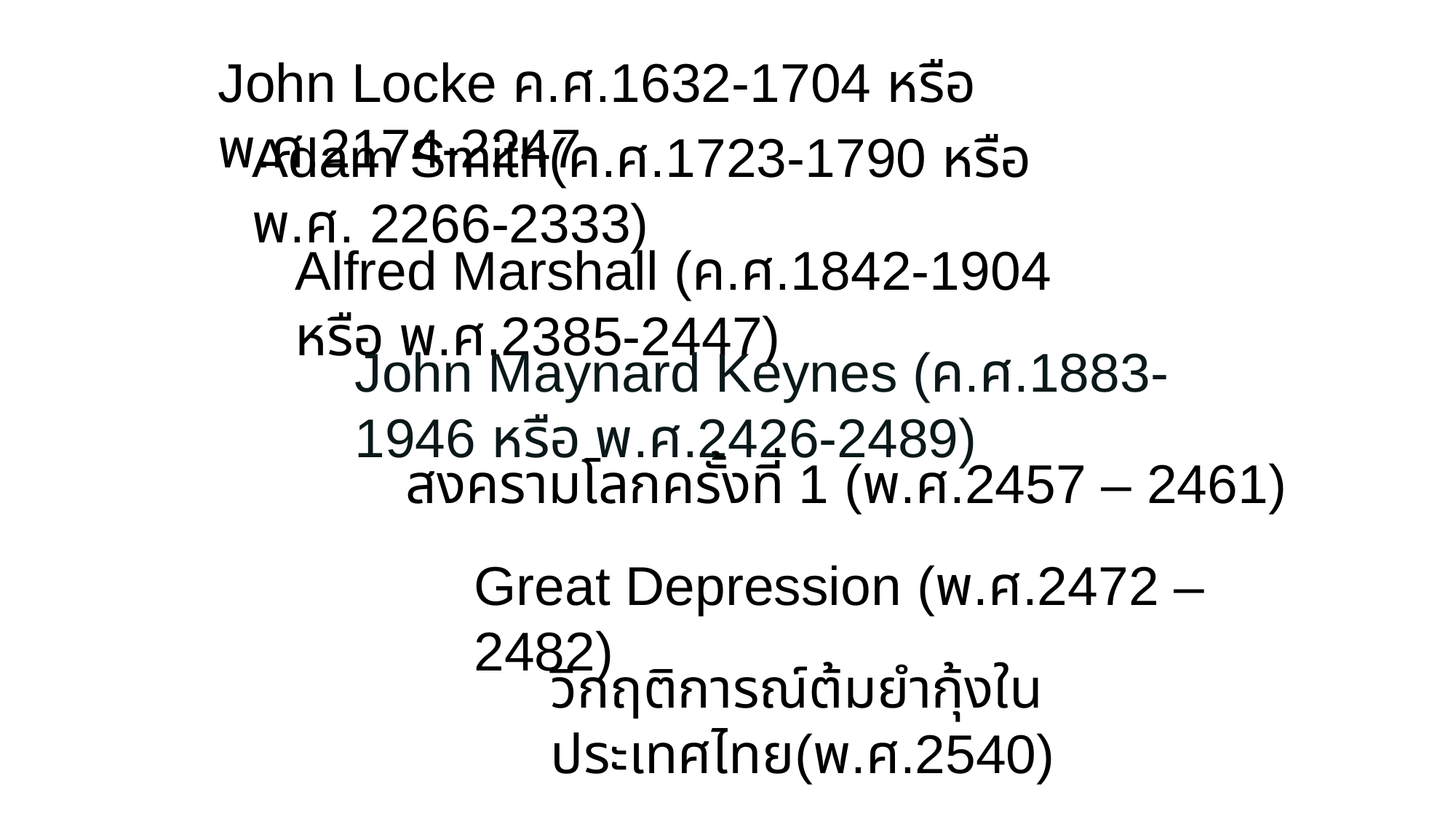

John Locke ค.ศ.1632-1704 หรือ พ.ศ.2174-2247
Adam Smith(ค.ศ.1723-1790 หรือ พ.ศ. 2266-2333)
Alfred Marshall (ค.ศ.1842-1904 หรือ พ.ศ.2385-2447)
John Maynard Keynes (ค.ศ.1883-1946 หรือ พ.ศ.2426-2489)
สงครามโลกครั้งที่ 1 (พ.ศ.2457 – 2461)
Great Depression (พ.ศ.2472 – 2482)
วิกฤติการณ์ต้มยำกุ้งในประเทศไทย(พ.ศ.2540)